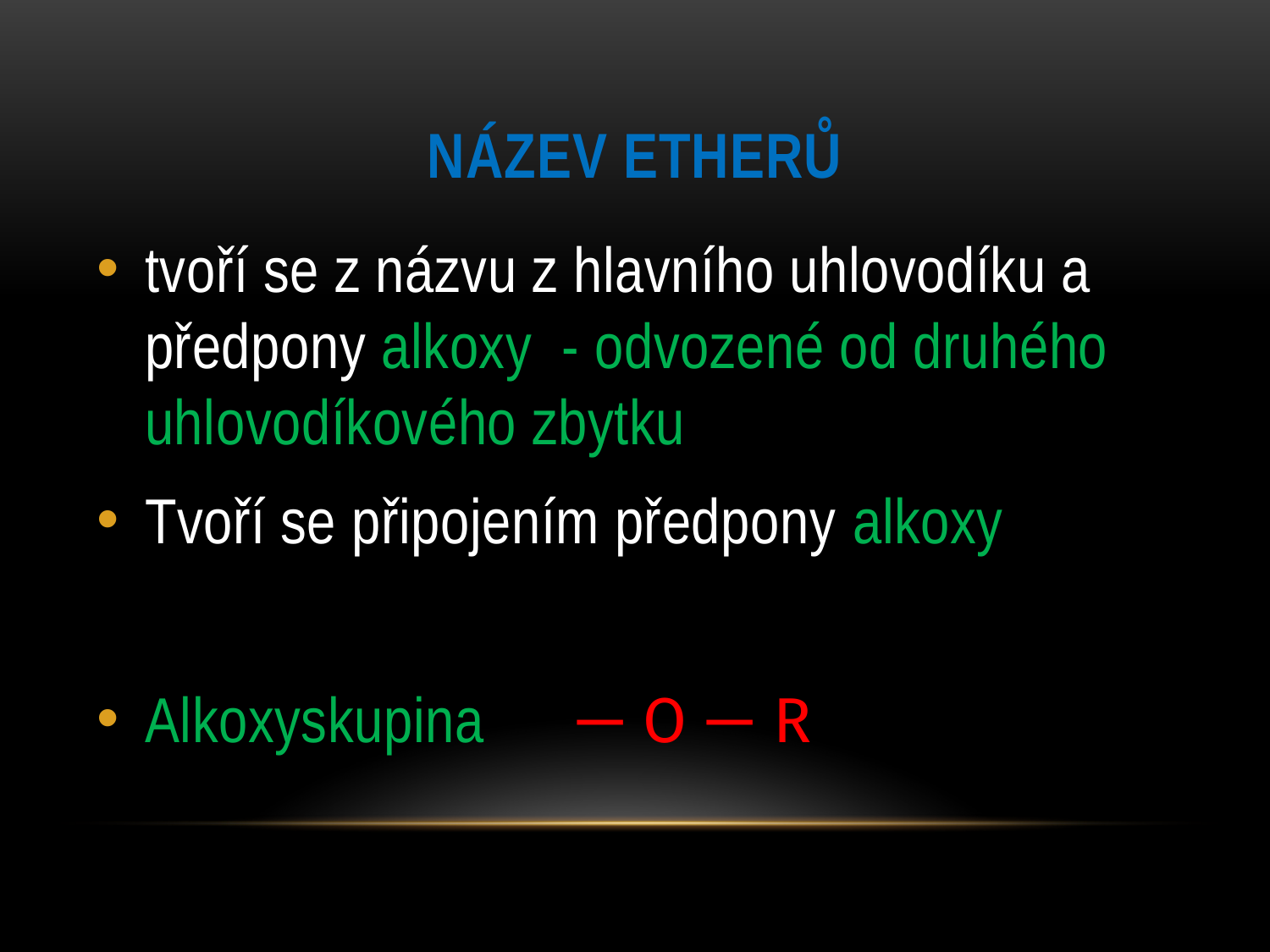

# Název etherů
tvoří se z názvu z hlavního uhlovodíku a předpony alkoxy  - odvozené od druhého uhlovodíkového zbytku
Tvoří se připojením předpony alkoxy

Alkoxyskupina      — O — R